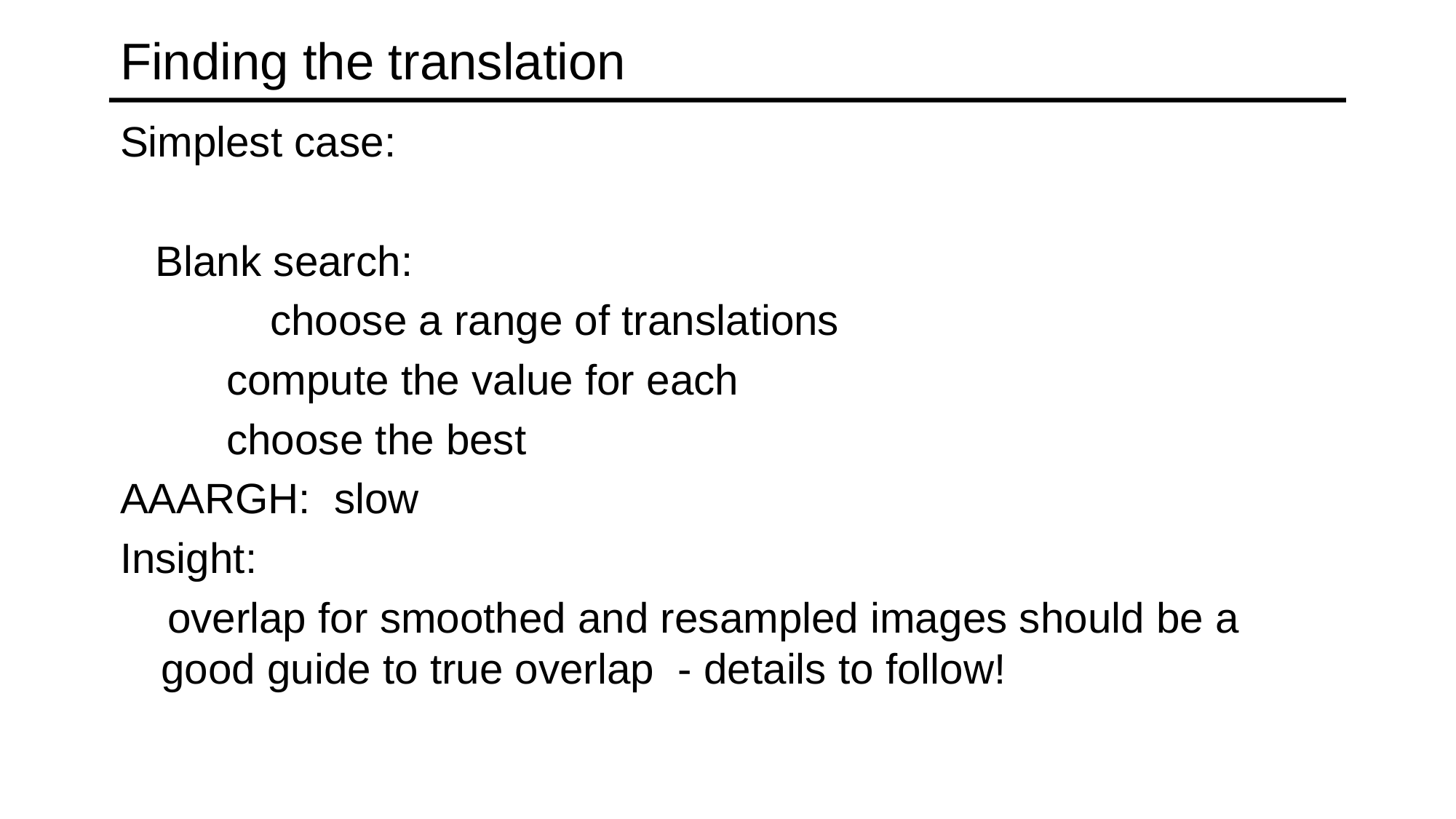

# Finding the translation
Simplest case:

   Blank search:
		choose a range of translations
         compute the value for each
         choose the best
AAARGH:  slow
Insight:
    overlap for smoothed and resampled images should be a good guide to true overlap  - details to follow!